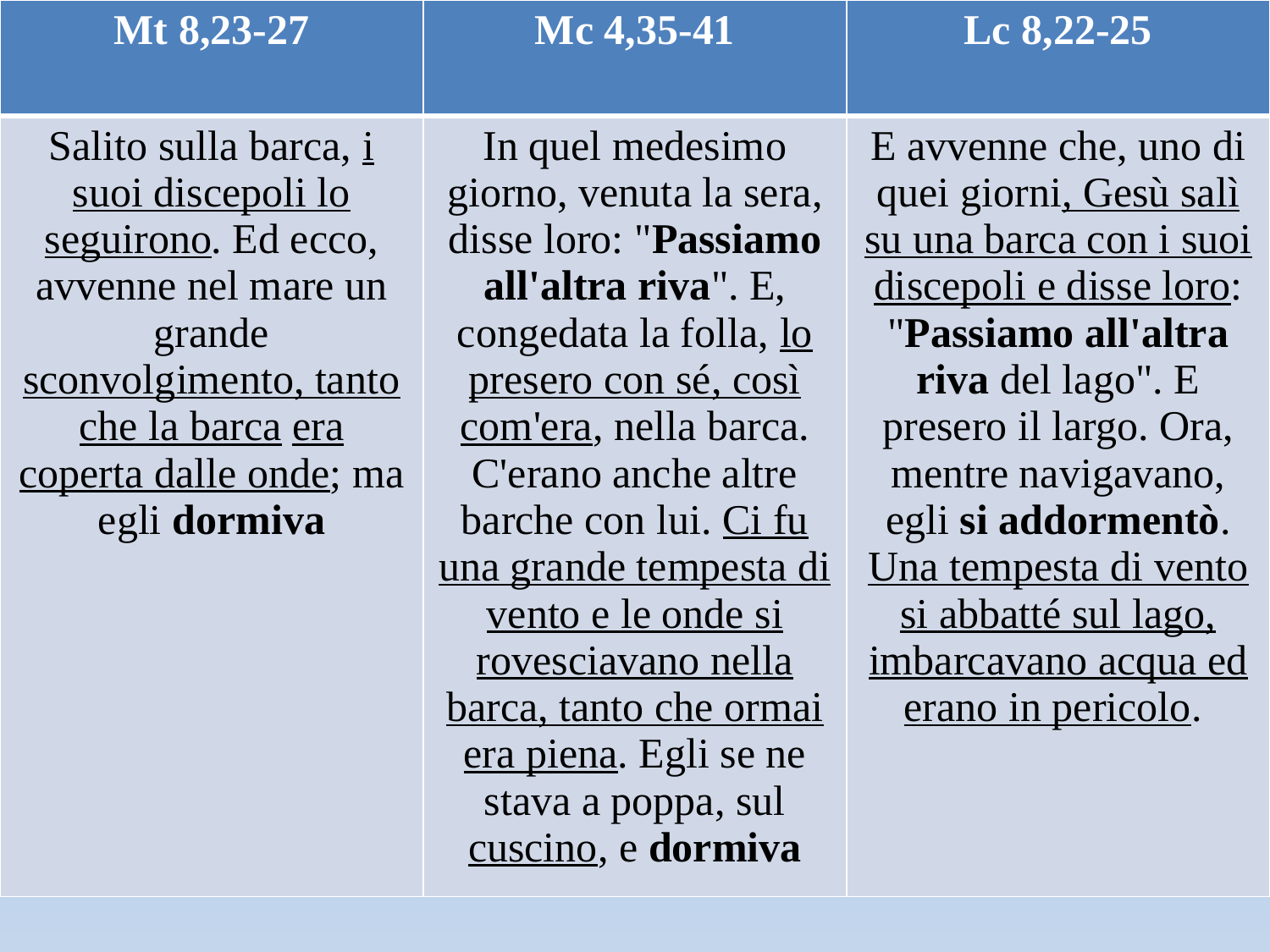

| Mt 8,23-27 | Mc 4,35-41 | Lc 8,22-25 |
| --- | --- | --- |
| Salito sulla barca, i suoi discepoli lo seguirono. Ed ecco, avvenne nel mare un grande sconvolgimento, tanto che la barca era coperta dalle onde; ma egli dormiva | In quel medesimo giorno, venuta la sera, disse loro: "Passiamo all'altra riva". E, congedata la folla, lo presero con sé, così com'era, nella barca. C'erano anche altre barche con lui. Ci fu una grande tempesta di vento e le onde si rovesciavano nella barca, tanto che ormai era piena. Egli se ne stava a poppa, sul cuscino, e dormiva | E avvenne che, uno di quei giorni, Gesù salì su una barca con i suoi discepoli e disse loro: "Passiamo all'altra riva del lago". E presero il largo. Ora, mentre navigavano, egli si addormentò. Una tempesta di vento si abbatté sul lago, imbarcavano acqua ed erano in pericolo. |